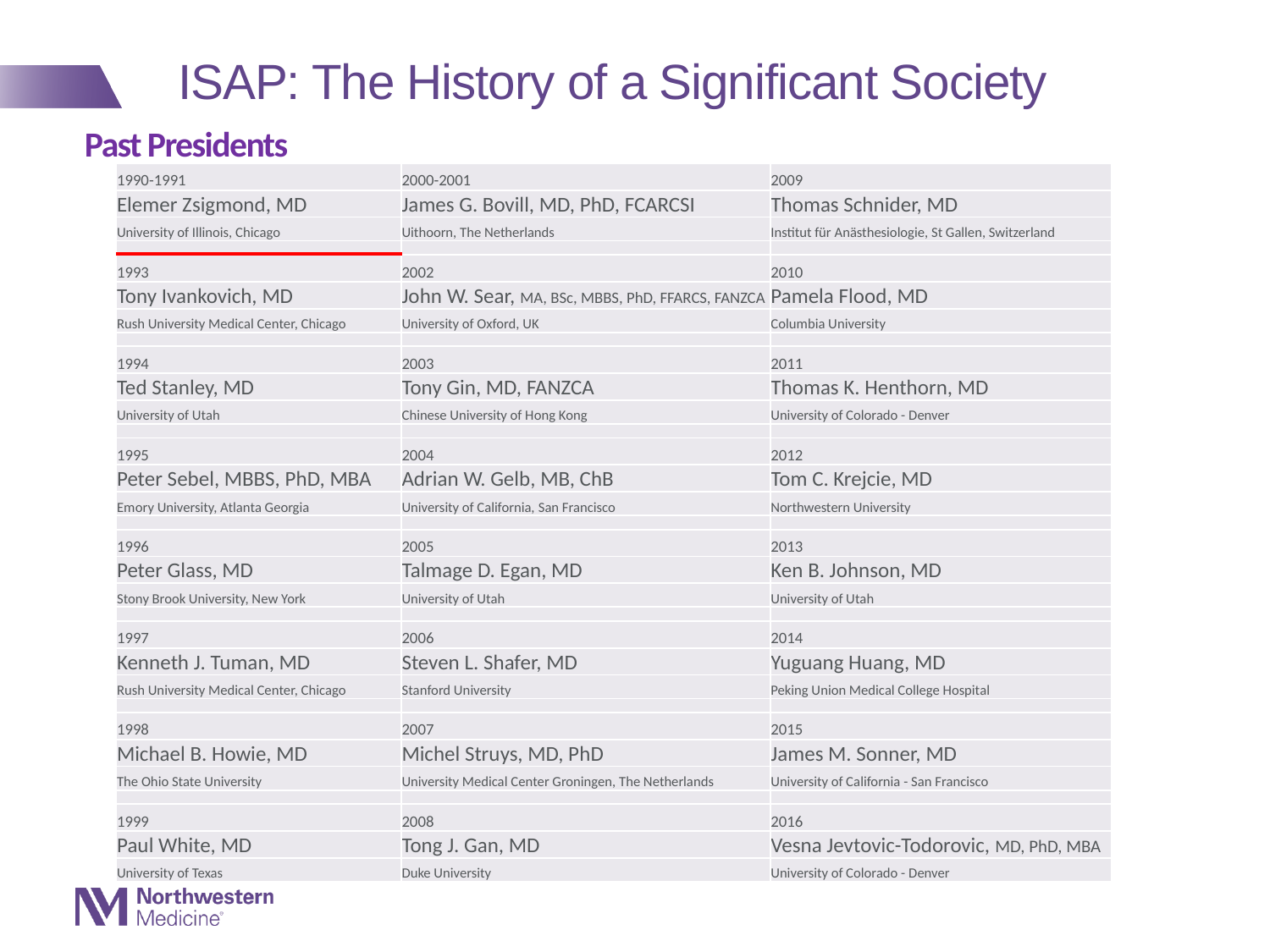

# ISAP: The History of a Significant Society
Past Presidents

| 1990-1991 | 2000-2001 | 2009 |
| --- | --- | --- |
| Elemer Zsigmond, MD | James G. Bovill, MD, PhD, FCARCSI | Thomas Schnider, MD |
| University of Illinois, Chicago | Uithoorn, The Netherlands | Institut für Anästhesiologie, St Gallen, Switzerland |
|  |  |  |
| 1993 | 2002 | 2010 |
| Tony Ivankovich, MD | John W. Sear, MA, BSc, MBBS, PhD, FFARCS, FANZCA | Pamela Flood, MD |
| Rush University Medical Center, Chicago | University of Oxford, UK | Columbia University |
|  |  |  |
| 1994 | 2003 | 2011 |
| Ted Stanley, MD | Tony Gin, MD, FANZCA | Thomas K. Henthorn, MD |
| University of Utah | Chinese University of Hong Kong | University of Colorado - Denver |
|  |  |  |
| 1995 | 2004 | 2012 |
| Peter Sebel, MBBS, PhD, MBA | Adrian W. Gelb, MB, ChB | Tom C. Krejcie, MD |
| Emory University, Atlanta Georgia | University of California, San Francisco | Northwestern University |
|  |  |  |
| 1996 | 2005 | 2013 |
| Peter Glass, MD | Talmage D. Egan, MD | Ken B. Johnson, MD |
| Stony Brook University, New York | University of Utah | University of Utah |
|  |  |  |
| 1997 | 2006 | 2014 |
| Kenneth J. Tuman, MD | Steven L. Shafer, MD | Yuguang Huang, MD |
| Rush University Medical Center, Chicago | Stanford University | Peking Union Medical College Hospital |
|  |  |  |
| 1998 | 2007 | 2015 |
| Michael B. Howie, MD | Michel Struys, MD, PhD | James M. Sonner, MD |
| The Ohio State University | University Medical Center Groningen, The Netherlands | University of California - San Francisco |
|  |  |  |
| 1999 | 2008 | 2016 |
| Paul White, MD | Tong J. Gan, MD | Vesna Jevtovic-Todorovic, MD, PhD, MBA |
| University of Texas | Duke University | University of Colorado - Denver |